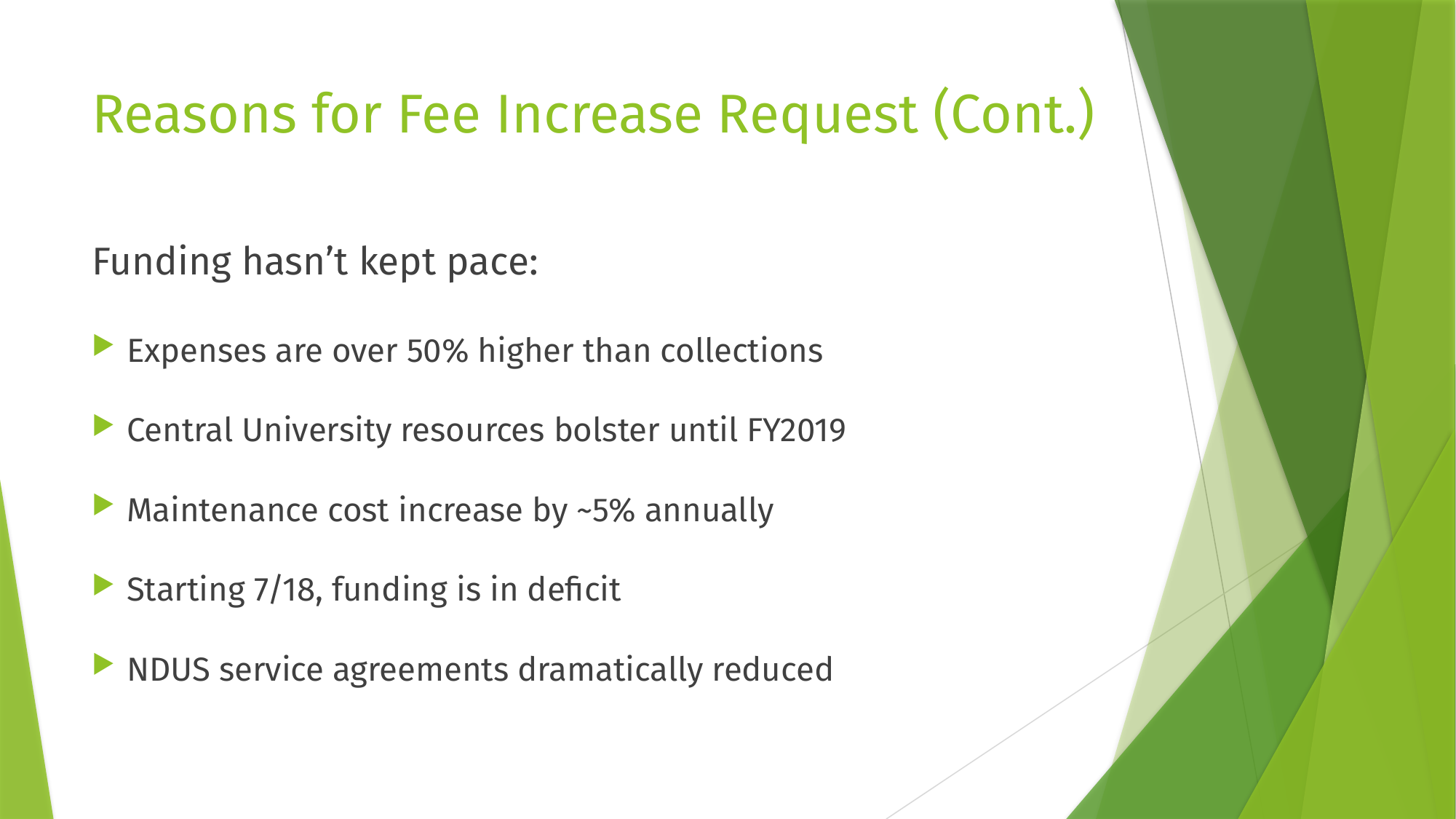

# Reasons for Fee Increase Request (Cont.)
Funding hasn’t kept pace:

Expenses are over 50% higher than collections

Central University resources bolster until FY2019

Maintenance cost increase by ~5% annually

Starting 7/18, funding is in deficit

NDUS service agreements dramatically reduced